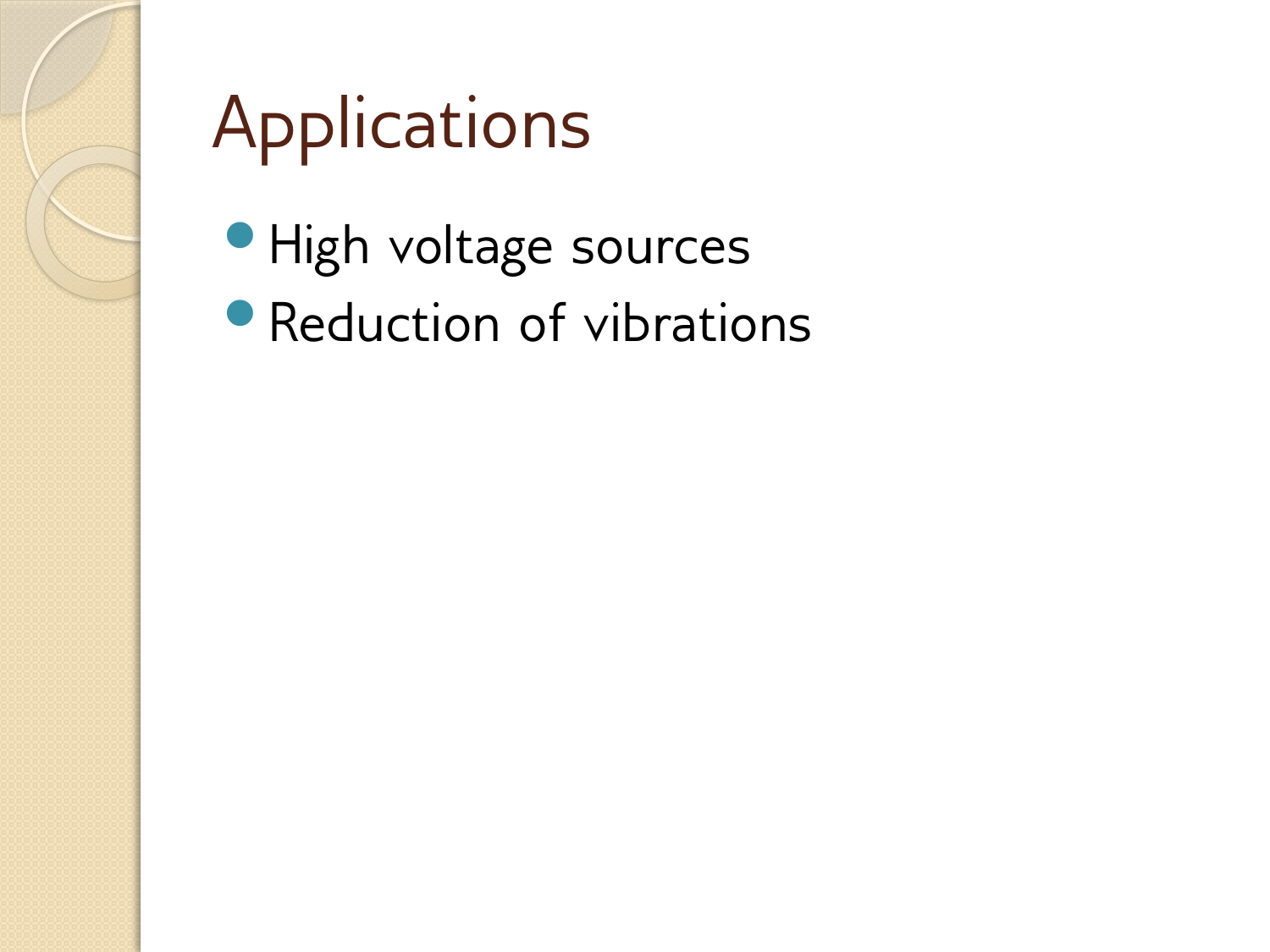

# Applications
High voltage sources
Reduction of vibrations